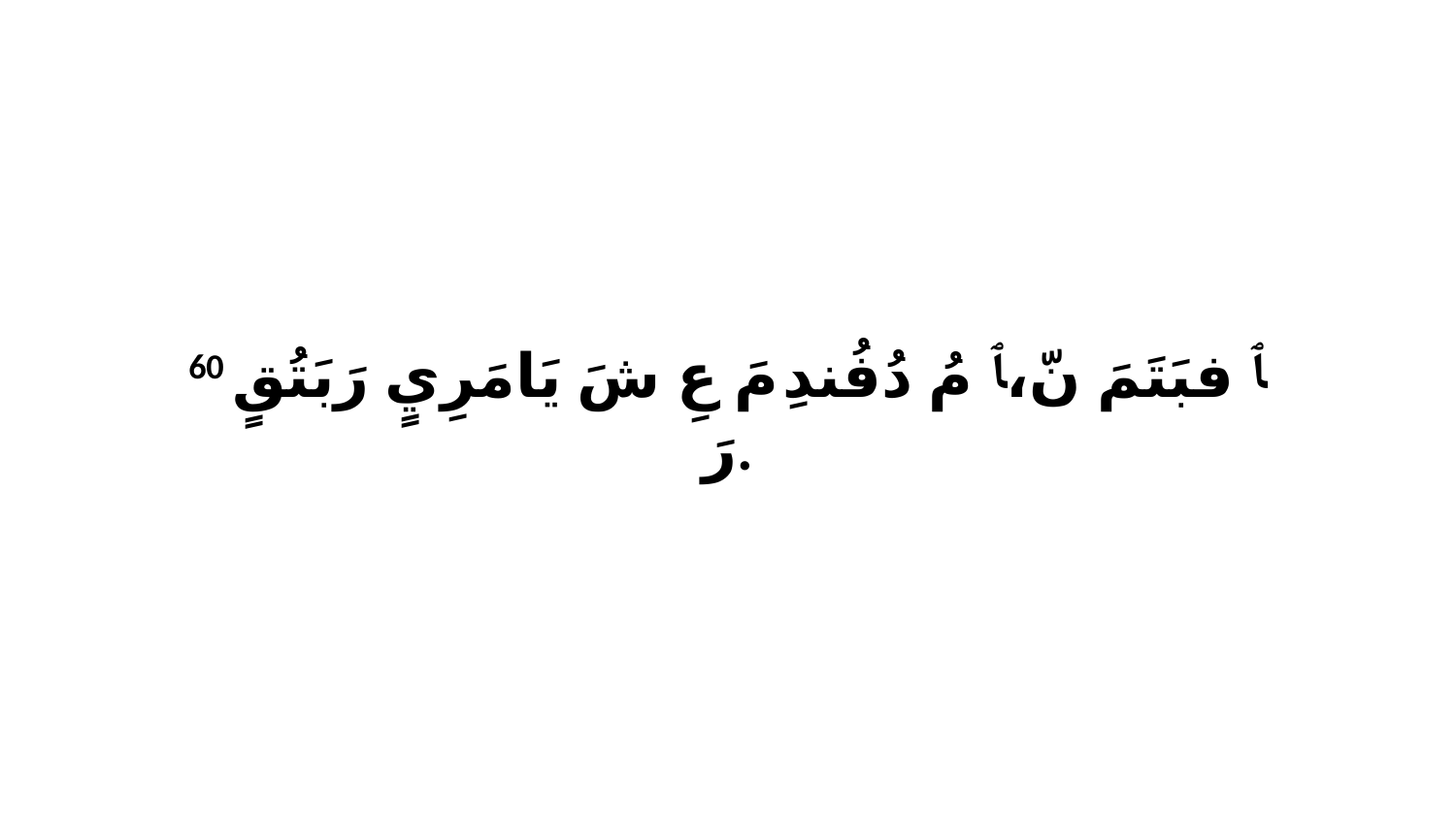

60 ﭑ فبَتَمَ نّ،ﭑ مُ دُفُندِ مَ عِ شَ يَامَرِيٍ رَبَتُقٍ رَ.